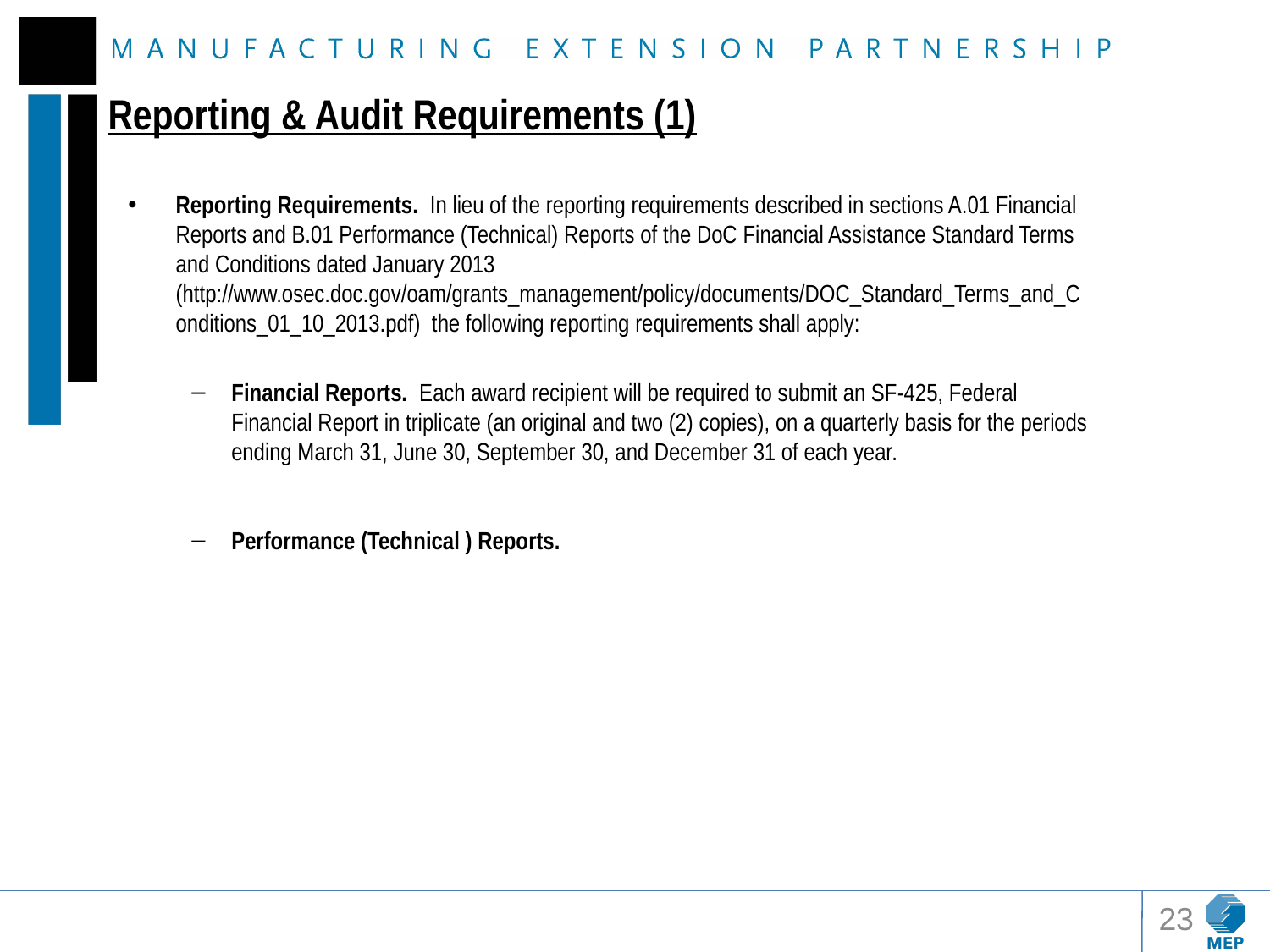

# Reporting & Audit Requirements (1)
Reporting Requirements.  In lieu of the reporting requirements described in sections A.01 Financial Reports and B.01 Performance (Technical) Reports of the DoC Financial Assistance Standard Terms and Conditions dated January 2013 (http://www.osec.doc.gov/oam/grants_management/policy/documents/DOC_Standard_Terms_and_Conditions_01_10_2013.pdf)  the following reporting requirements shall apply:

Financial Reports.  Each award recipient will be required to submit an SF-425, Federal Financial Report in triplicate (an original and two (2) copies), on a quarterly basis for the periods ending March 31, June 30, September 30, and December 31 of each year.

Performance (Technical ) Reports.
23